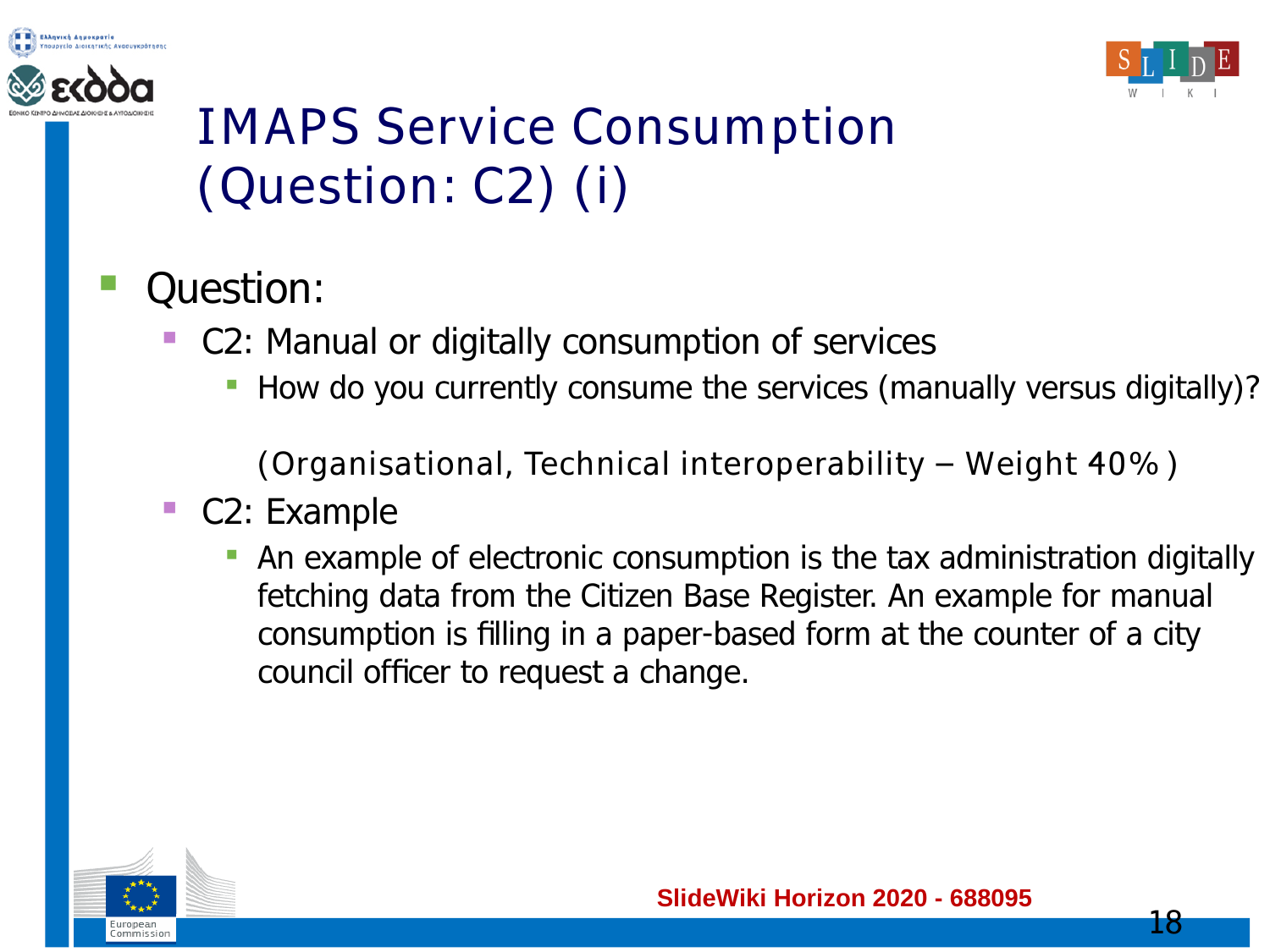

# IMAPS Service Consumption (Question: C2) (i)
Question:
C2: Manual or digitally consumption of services
How do you currently consume the services (manually versus digitally)?
(Organisational, Technical interoperability – Weight 40%)
C2: Example
An example of electronic consumption is the tax administration digitally fetching data from the Citizen Base Register. An example for manual consumption is filling in a paper-based form at the counter of a city council officer to request a change.
18